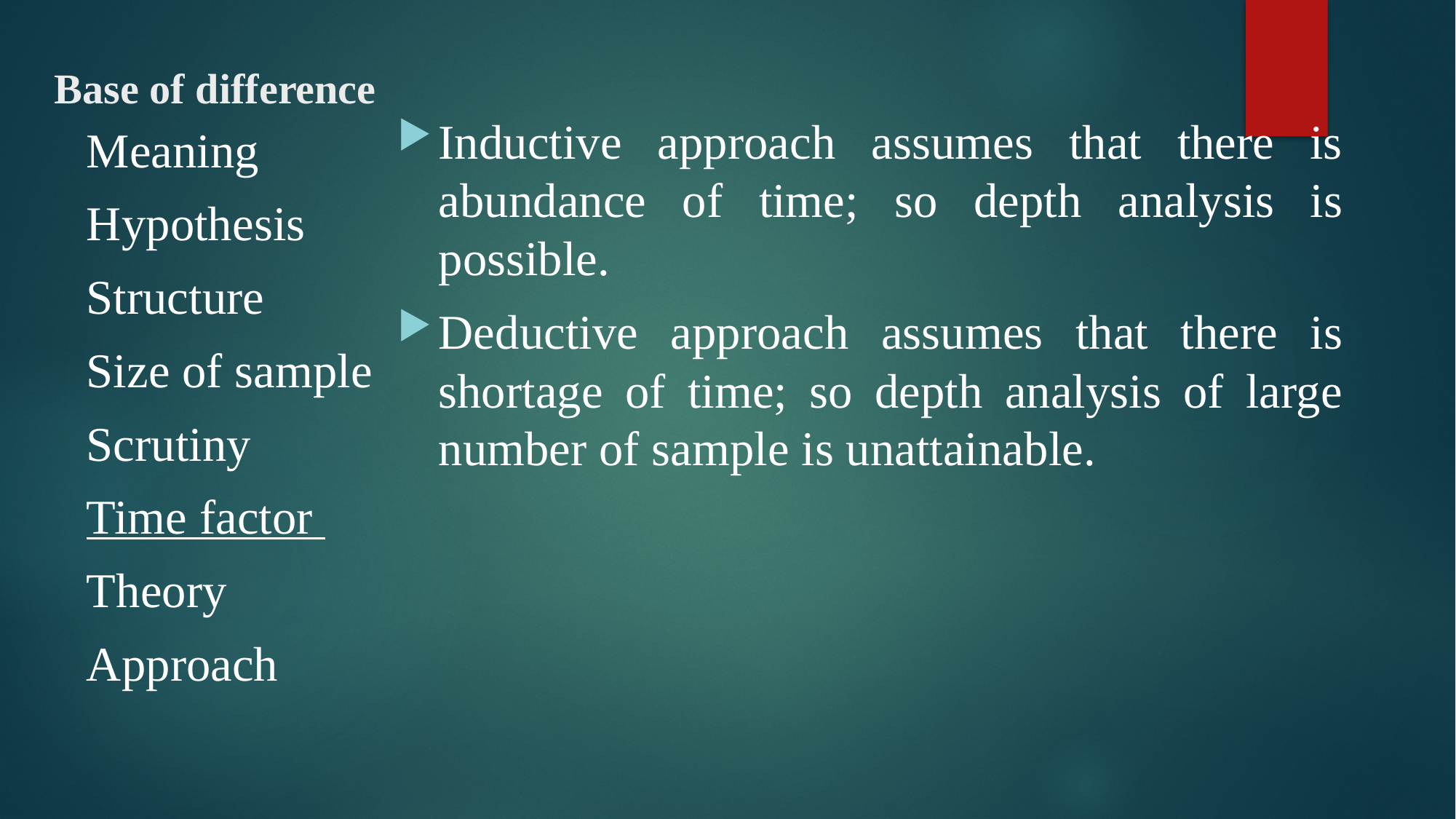

Inductive approach assumes that there is abundance of time; so depth analysis is possible.
Deductive approach assumes that there is shortage of time; so depth analysis of large number of sample is unattainable.
# Base of difference
Meaning
Hypothesis
Structure
Size of sample
Scrutiny
Time factor
Theory
Approach